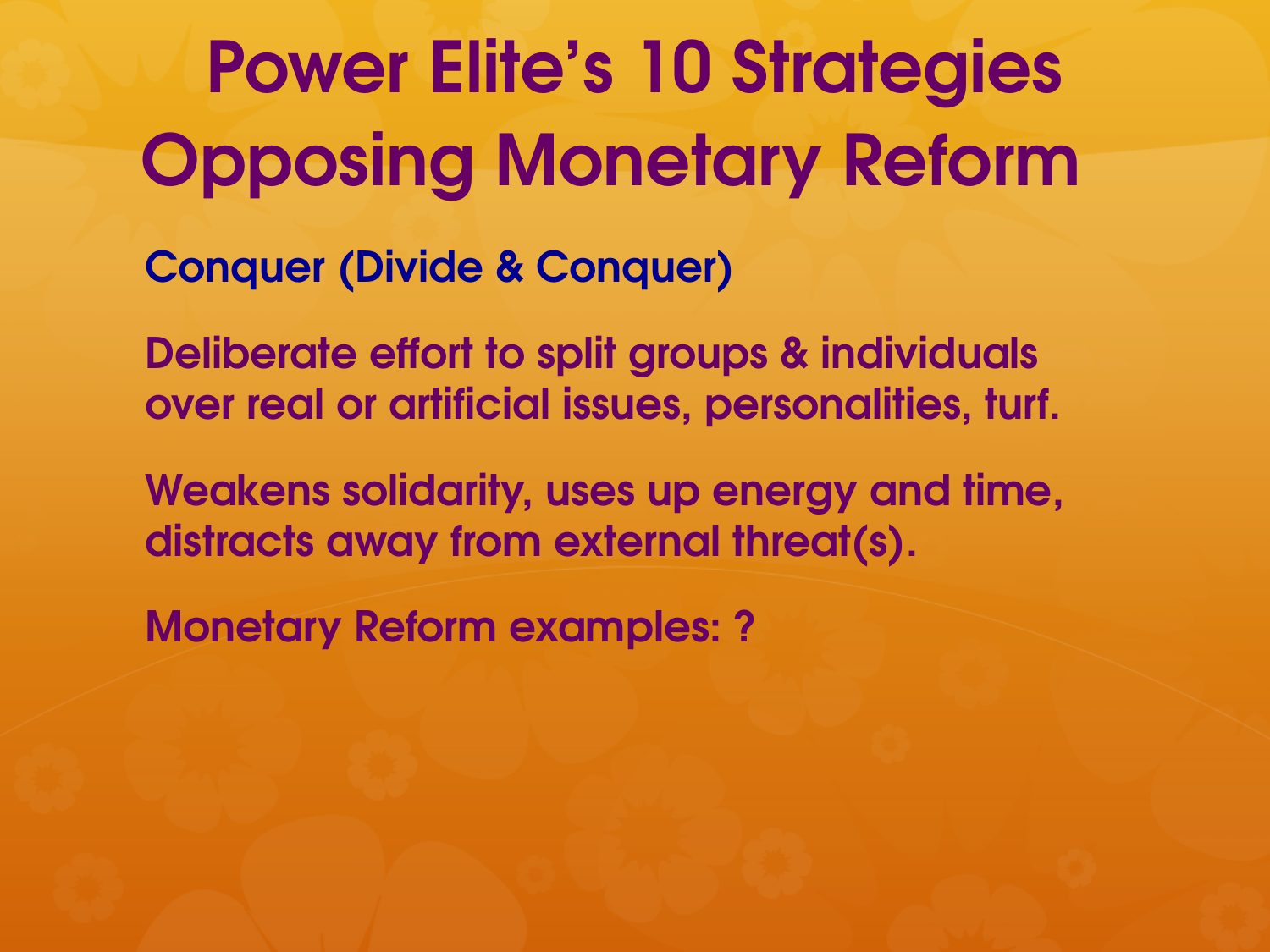

# Power Elite’s 10 Strategies Opposing Monetary Reform
Conquer (Divide & Conquer)
Deliberate effort to split groups & individuals over real or artificial issues, personalities, turf.
Weakens solidarity, uses up energy and time, distracts away from external threat(s).
Monetary Reform examples: ?